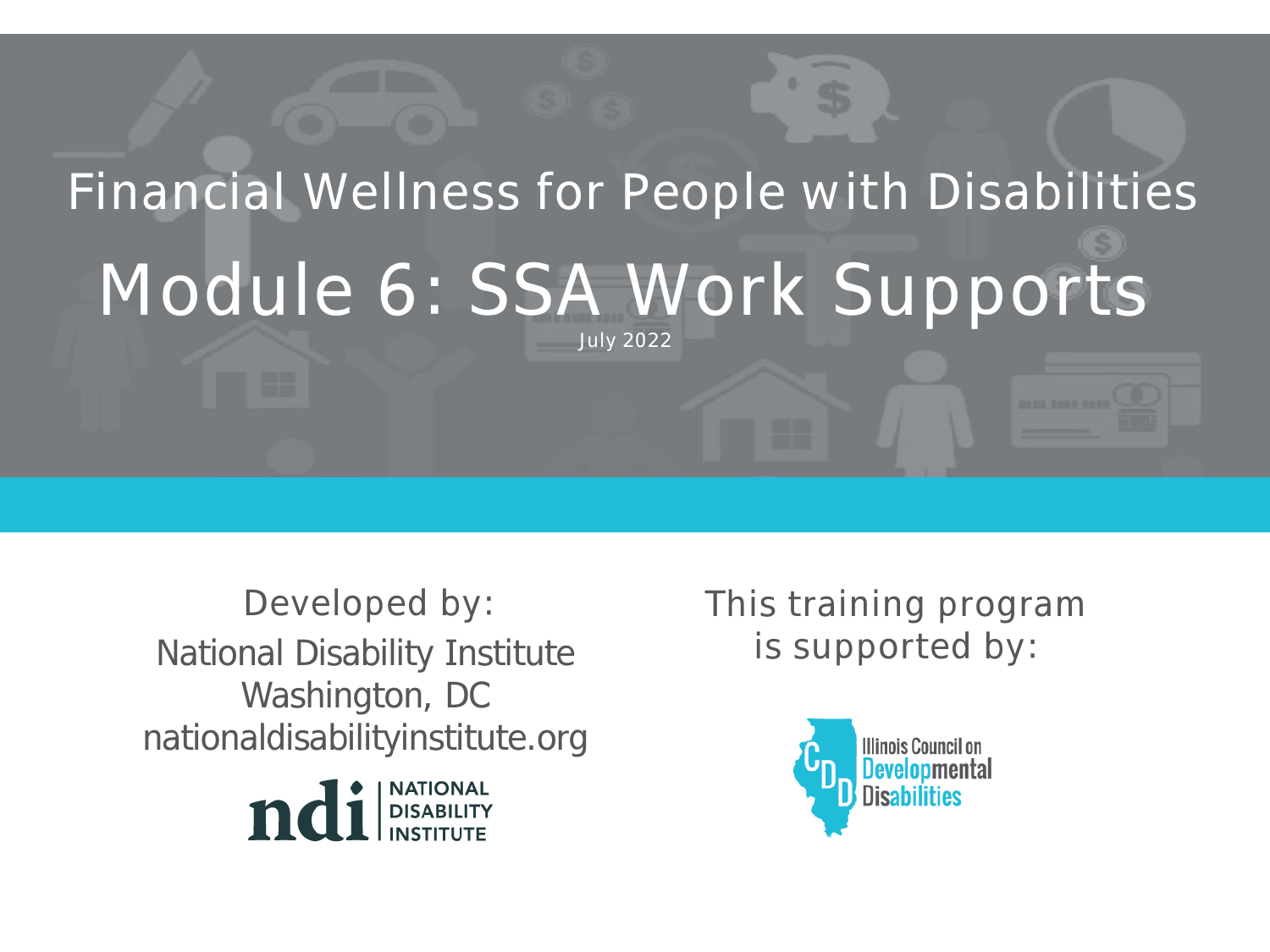

# Module 6: SSA Work Supports July 2022